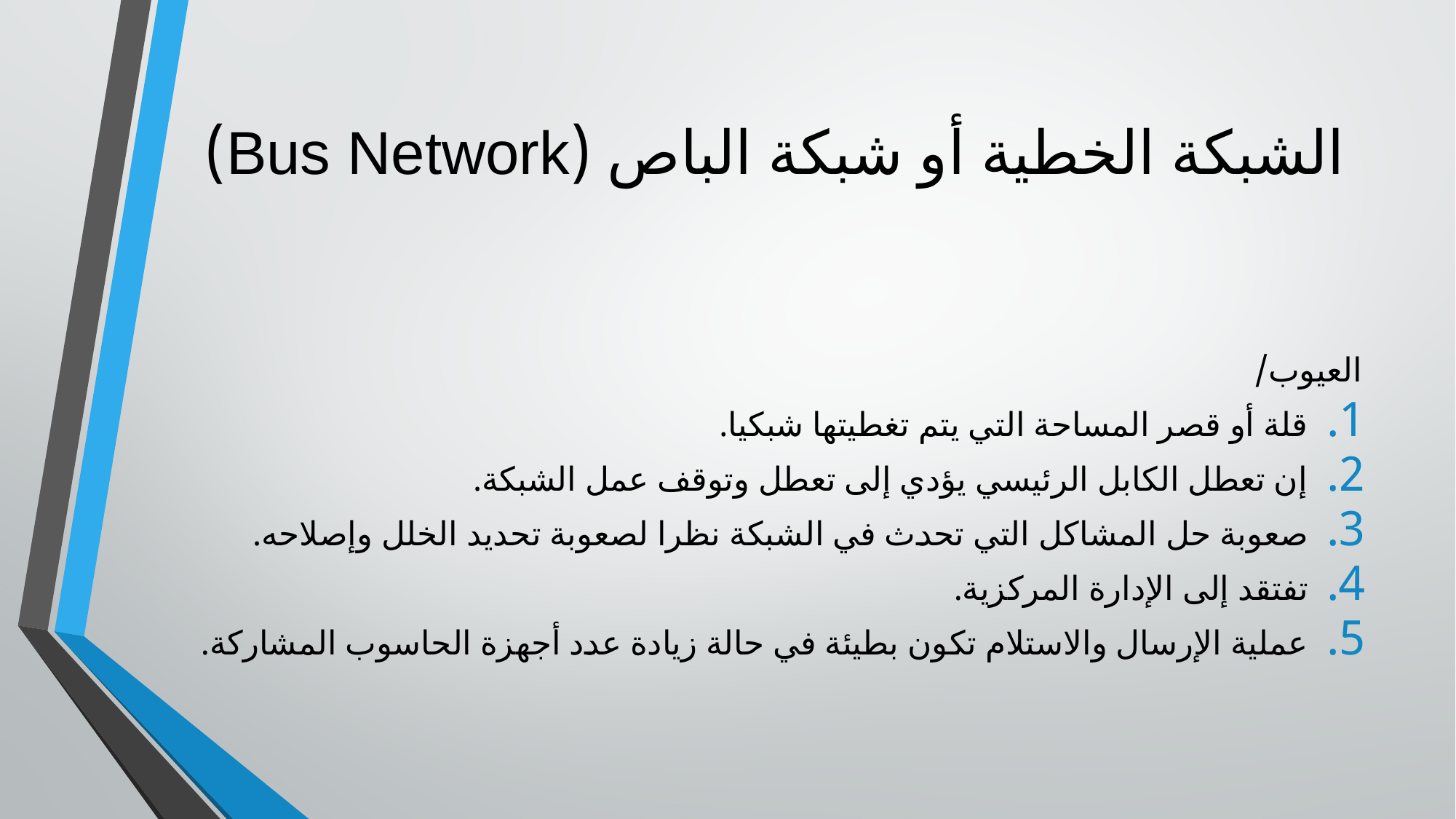

# الشبكة الخطية أو شبكة الباص (Bus Network)
العيوب/
قلة أو قصر المساحة التي يتم تغطيتها شبكيا.
إن تعطل الكابل الرئيسي يؤدي إلى تعطل وتوقف عمل الشبكة.
صعوبة حل المشاكل التي تحدث في الشبكة نظرا لصعوبة تحديد الخلل وإصلاحه.
تفتقد إلى الإدارة المركزية.
عملية الإرسال والاستلام تكون بطيئة في حالة زيادة عدد أجهزة الحاسوب المشاركة.